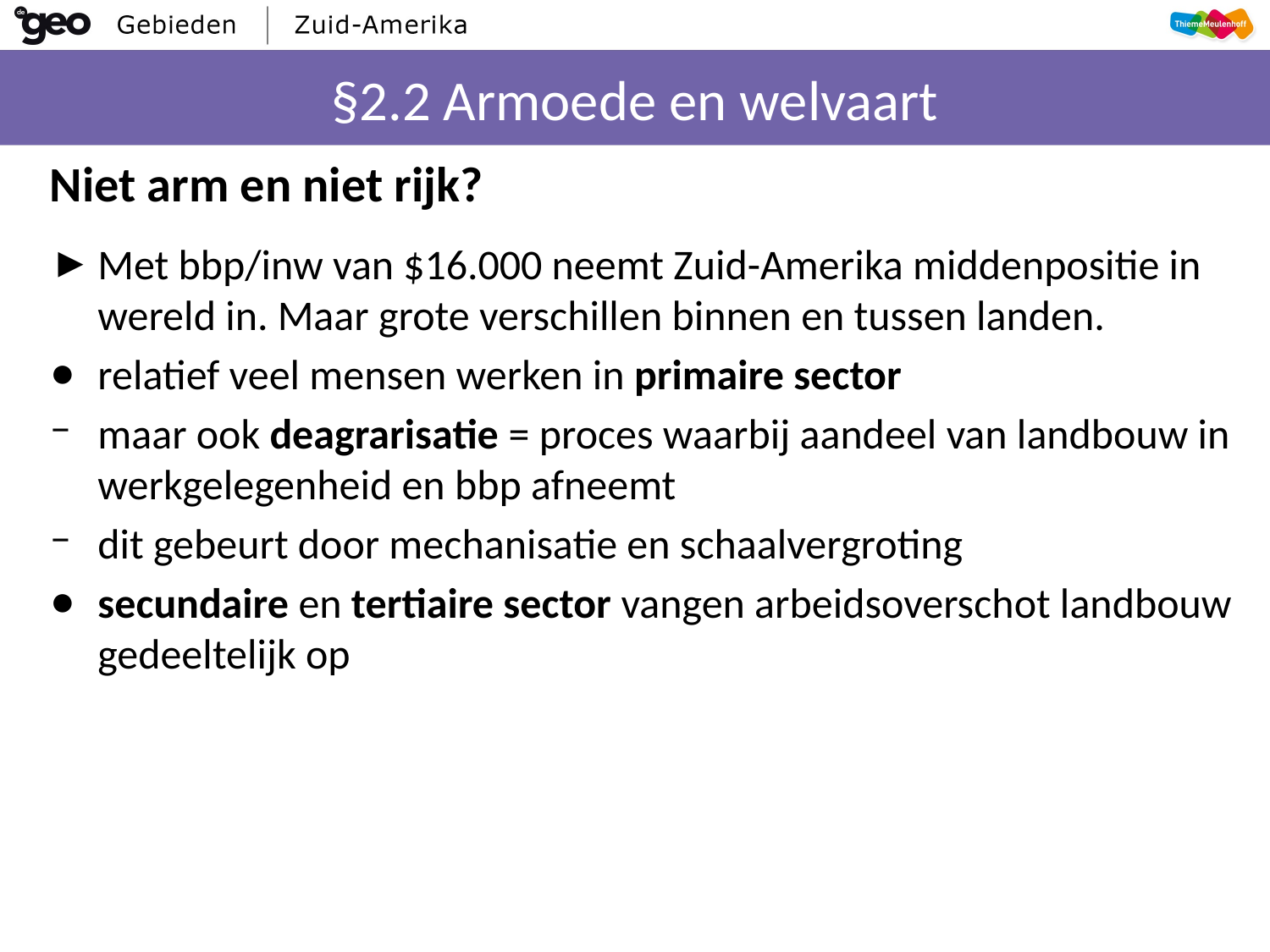

# §2.2 Armoede en welvaart
Niet arm en niet rijk?
Met bbp/inw van $16.000 neemt Zuid-Amerika middenpositie in wereld in. Maar grote verschillen binnen en tussen landen.
relatief veel mensen werken in primaire sector
maar ook deagrarisatie = proces waarbij aandeel van landbouw in werkgelegenheid en bbp afneemt
dit gebeurt door mechanisatie en schaalvergroting
secundaire en tertiaire sector vangen arbeidsoverschot landbouw gedeeltelijk op